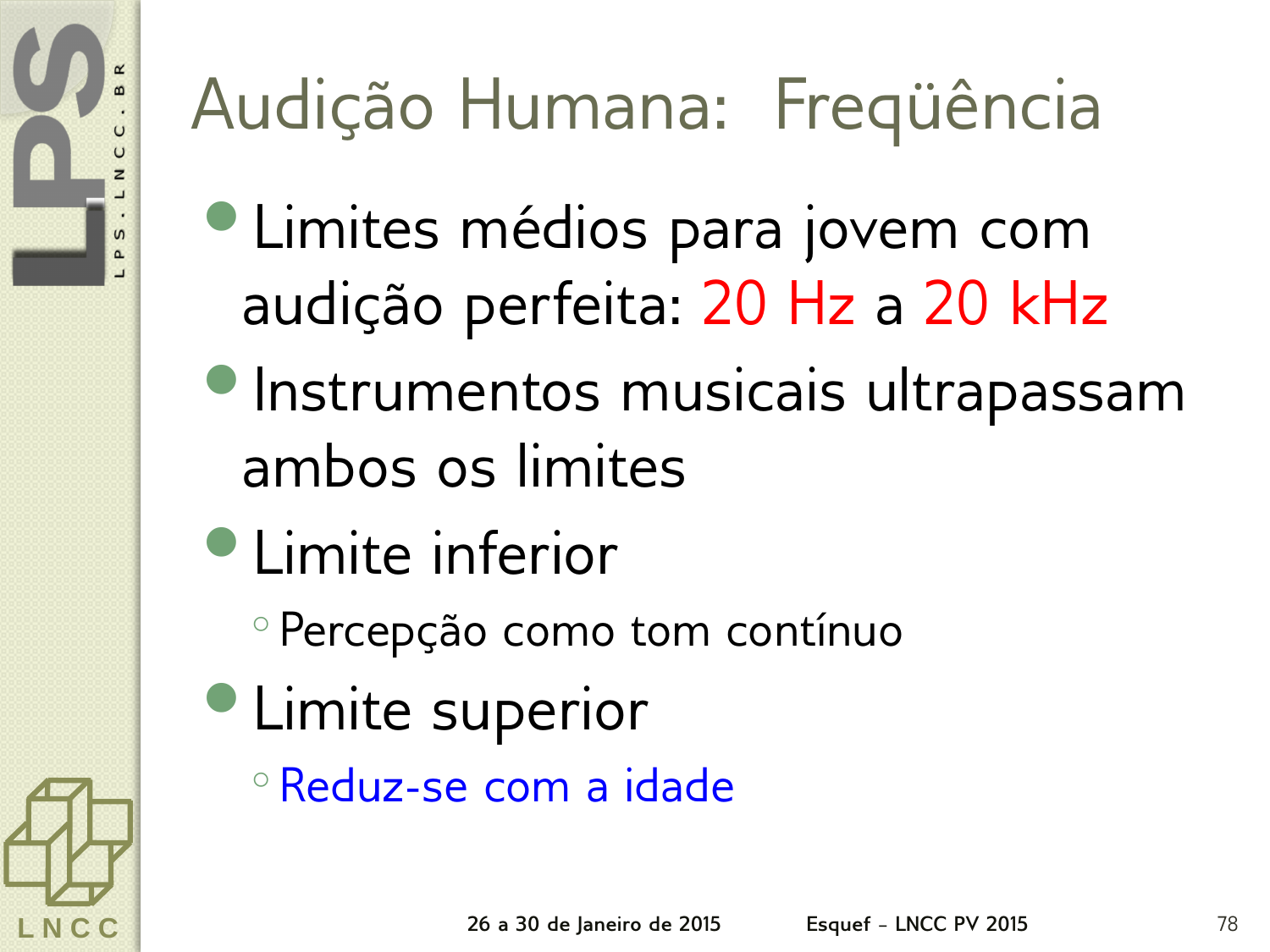

# Audição Humana:  Freqüência
Limites médios para jovem com audição perfeita: 20 Hz a 20 kHz
Instrumentos musicais ultrapassam ambos os limites
Limite inferior
Percepção como tom contínuo
Limite superior
Reduz-se com a idade
26 a 30 de Janeiro de 2015
Esquef – LNCC PV 2015
78